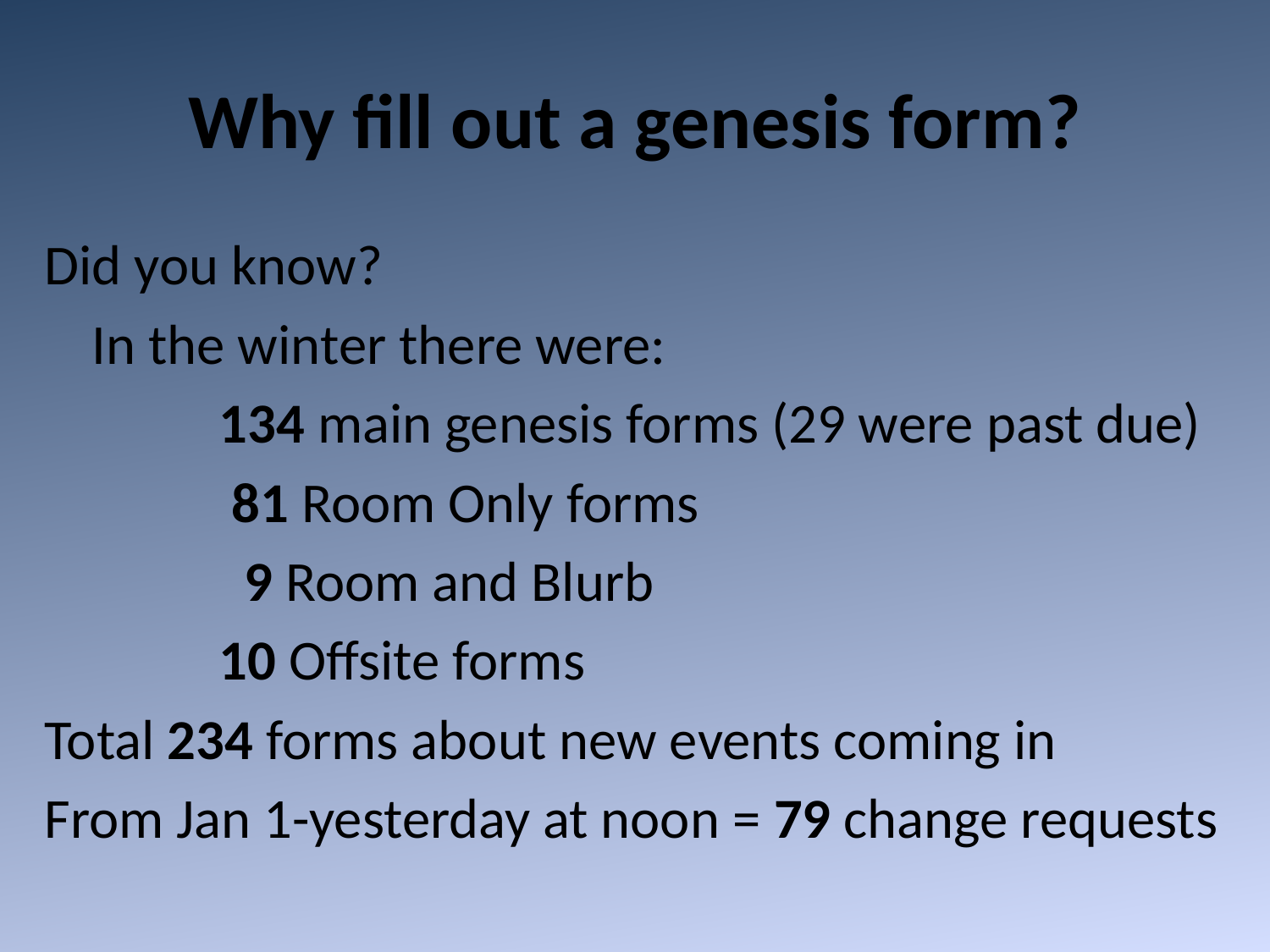

# Why fill out a genesis form?
Did you know?
	In the winter there were:
		134 main genesis forms (29 were past due)
		 81 Room Only forms
		  9 Room and Blurb
		10 Offsite forms
Total 234 forms about new events coming in
From Jan 1-yesterday at noon = 79 change requests